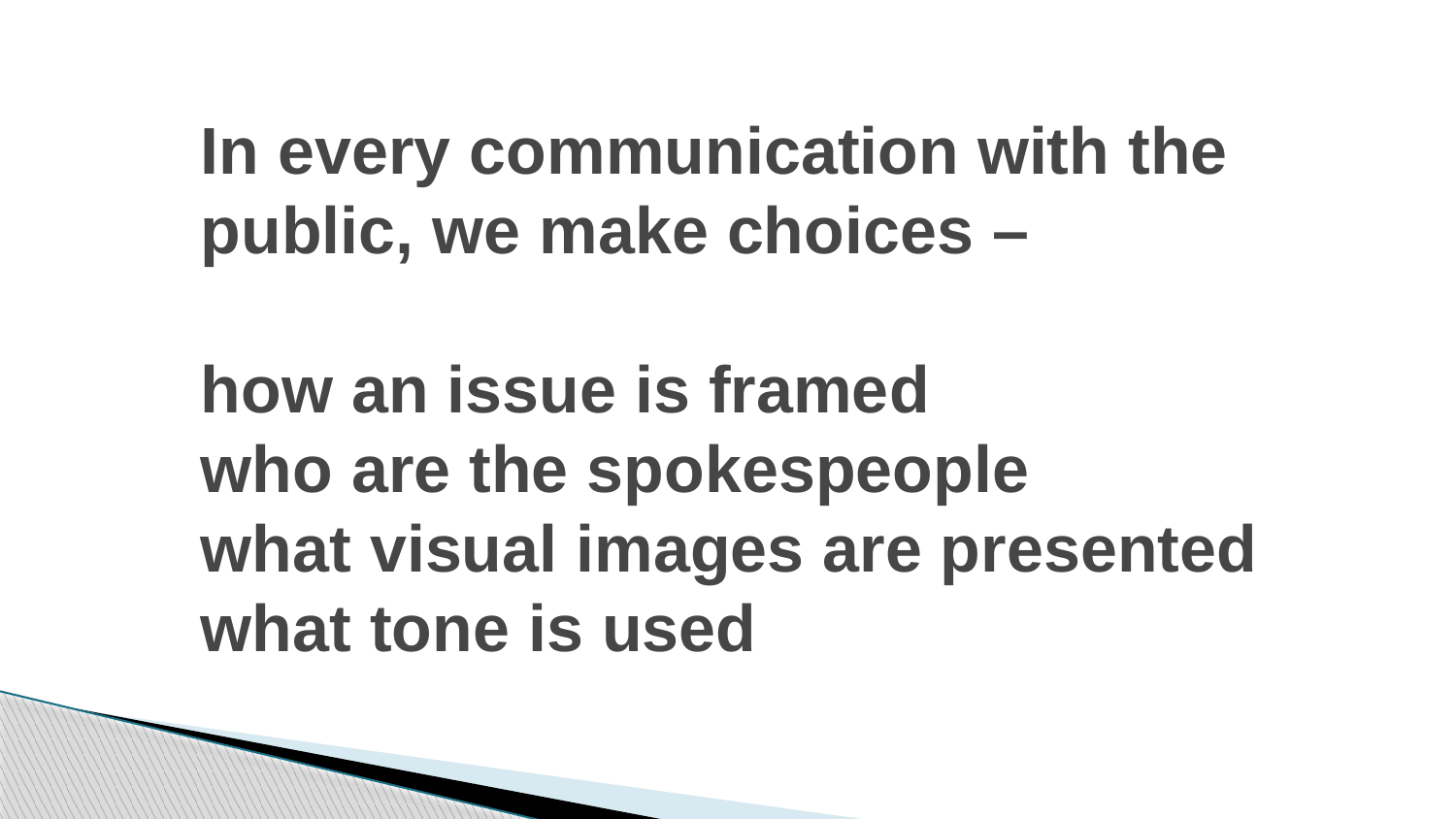

# In every communication with the public, we make choices – how an issue is framed who are the spokespeople what visual images are presented what tone is used